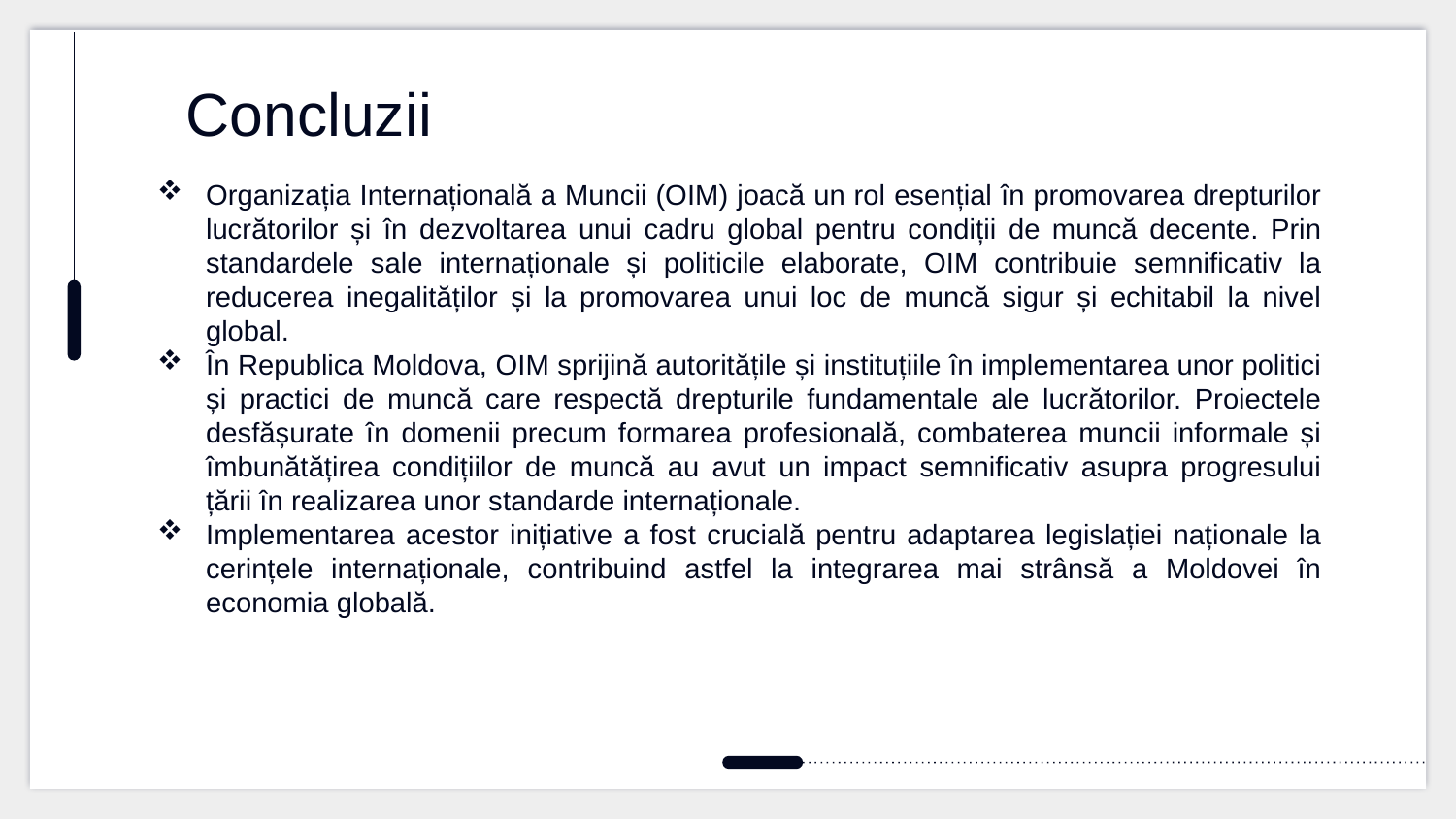

# Concluzii
Organizația Internațională a Muncii (OIM) joacă un rol esențial în promovarea drepturilor lucrătorilor și în dezvoltarea unui cadru global pentru condiții de muncă decente. Prin standardele sale internaționale și politicile elaborate, OIM contribuie semnificativ la reducerea inegalităților și la promovarea unui loc de muncă sigur și echitabil la nivel global.
În Republica Moldova, OIM sprijină autoritățile și instituțiile în implementarea unor politici și practici de muncă care respectă drepturile fundamentale ale lucrătorilor. Proiectele desfășurate în domenii precum formarea profesională, combaterea muncii informale și îmbunătățirea condițiilor de muncă au avut un impact semnificativ asupra progresului țării în realizarea unor standarde internaționale.
Implementarea acestor inițiative a fost crucială pentru adaptarea legislației naționale la cerințele internaționale, contribuind astfel la integrarea mai strânsă a Moldovei în economia globală.